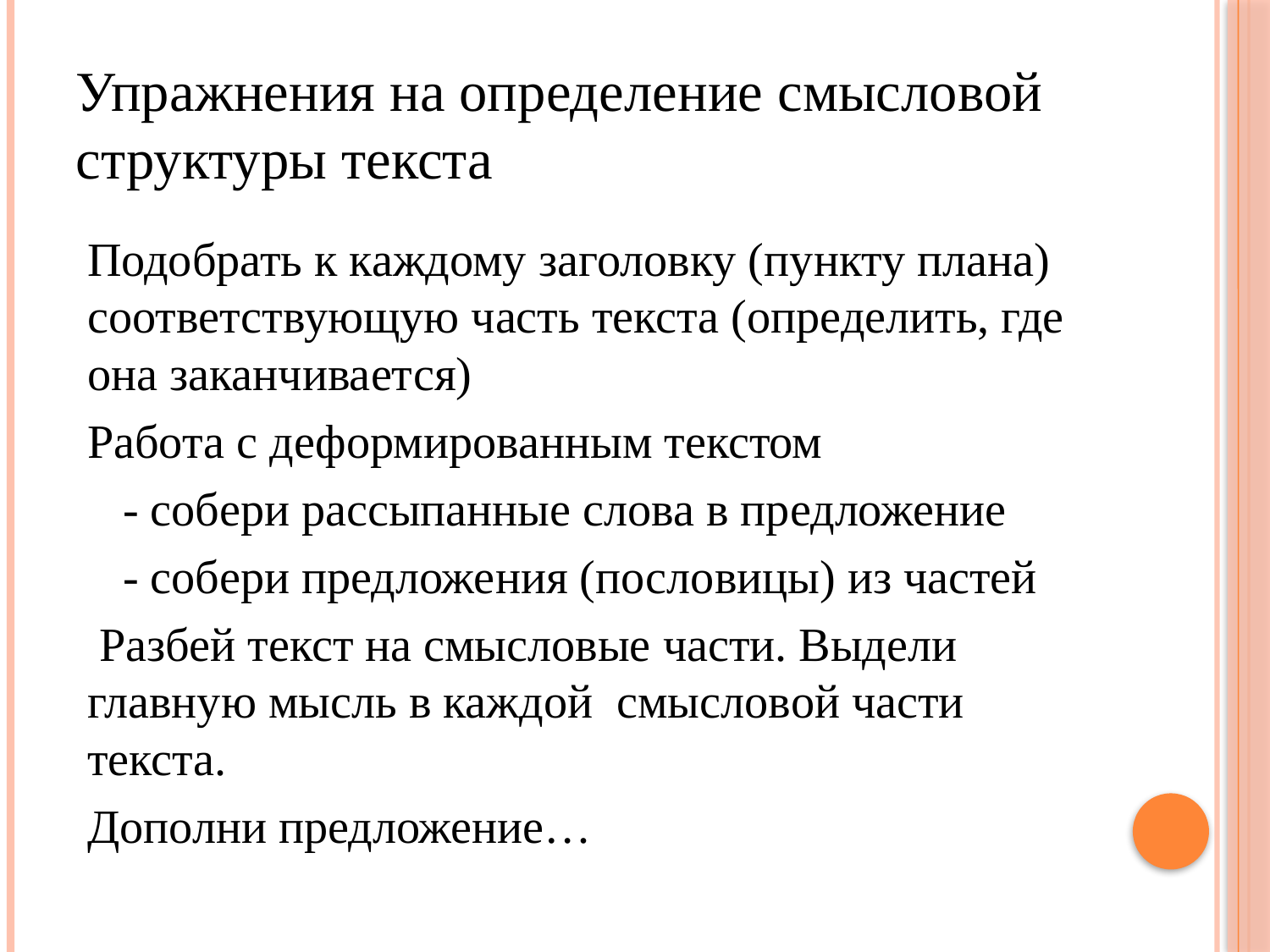

# Упражнения на определение смысловой структуры текста
Подобрать к каждому заголовку (пункту плана) соответствующую часть текста (определить, где она заканчивается)
Работа с деформированным текстом
   - собери рассыпанные слова в предложение
   - собери предложения (пословицы) из частей
 Разбей текст на смысловые части. Выдели главную мысль в каждой  смысловой части текста.
Дополни предложение…